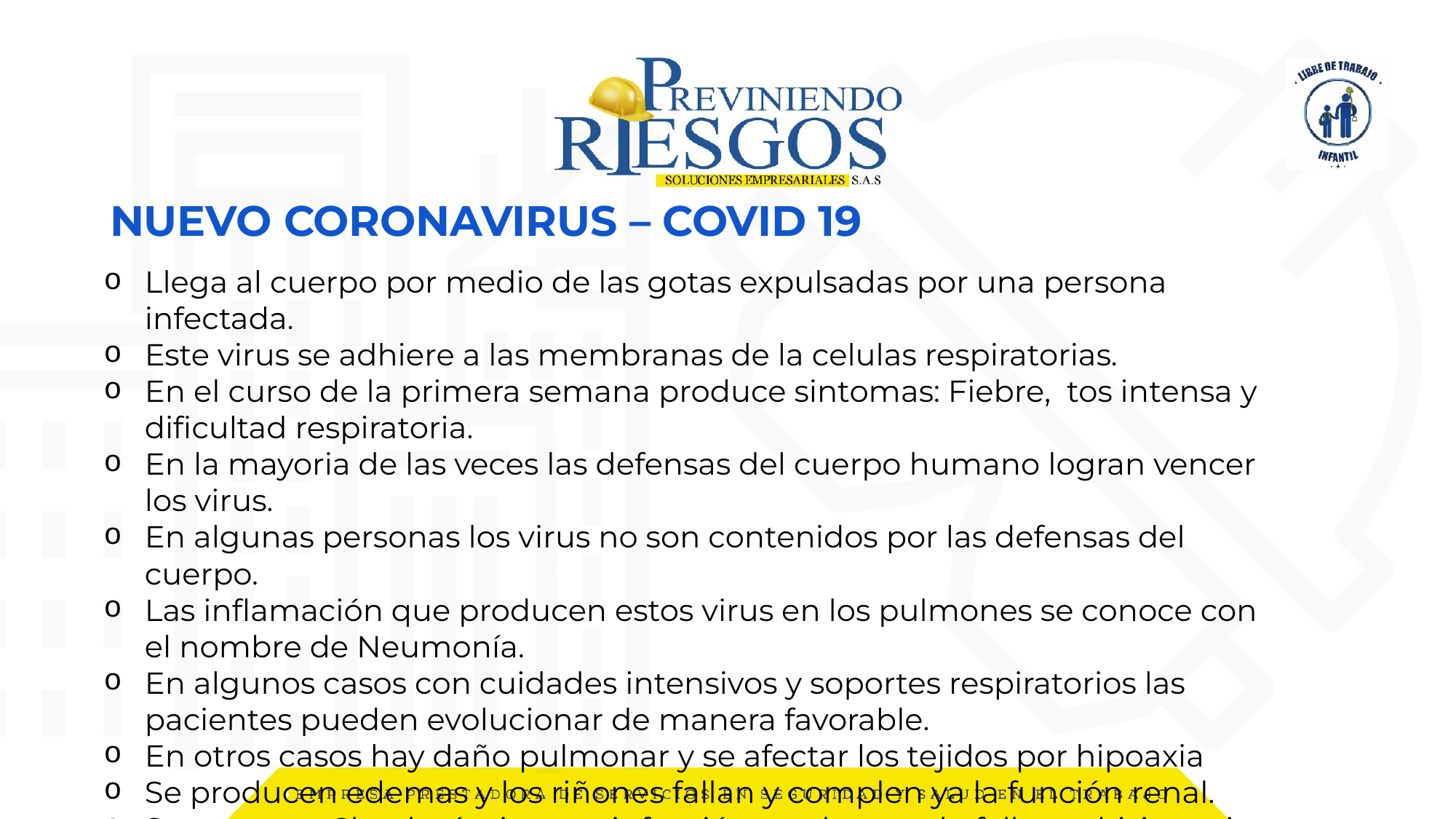

NUEVO CORONAVIRUS – COVID 19

Llega al cuerpo por medio de las gotas expulsadas por una persona infectada.
Este virus se adhiere a las membranas de la celulas respiratorias.
En el curso de la primera semana produce sintomas: Fiebre,  tos intensa y dificultad respiratoria.
En la mayoria de las veces las defensas del cuerpo humano logran vencer los virus.
En algunas personas los virus no son contenidos por las defensas del cuerpo.
Las inflamación que producen estos virus en los pulmones se conoce con el nombre de Neumonía.
En algunos casos con cuidades intensivos y soportes respiratorios las pacientes pueden evolucionar de manera favorable.
En otros casos hay daño pulmonar y se afectar los tejidos por hipoaxia
Se producen edemas y los riñones fallan y complen ya la función renal.
Se presenta Shock séptico por infección producuendo falla multisistemica y la muerte.